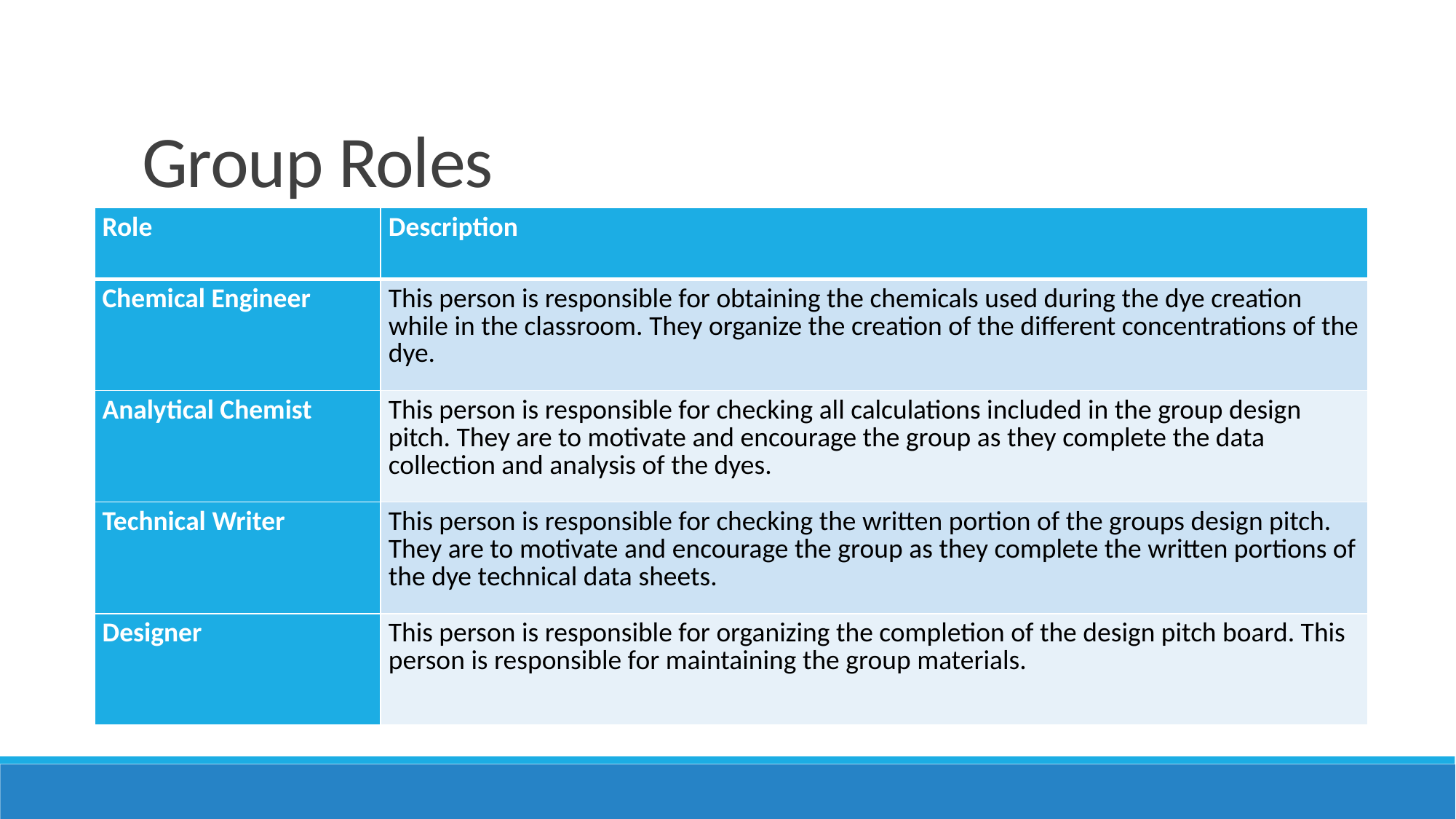

# Group Roles
| Role | Description |
| --- | --- |
| Chemical Engineer | This person is responsible for obtaining the chemicals used during the dye creation while in the classroom. They organize the creation of the different concentrations of the dye. |
| Analytical Chemist | This person is responsible for checking all calculations included in the group design pitch. They are to motivate and encourage the group as they complete the data collection and analysis of the dyes. |
| Technical Writer | This person is responsible for checking the written portion of the groups design pitch. They are to motivate and encourage the group as they complete the written portions of the dye technical data sheets. |
| Designer | This person is responsible for organizing the completion of the design pitch board. This person is responsible for maintaining the group materials. |